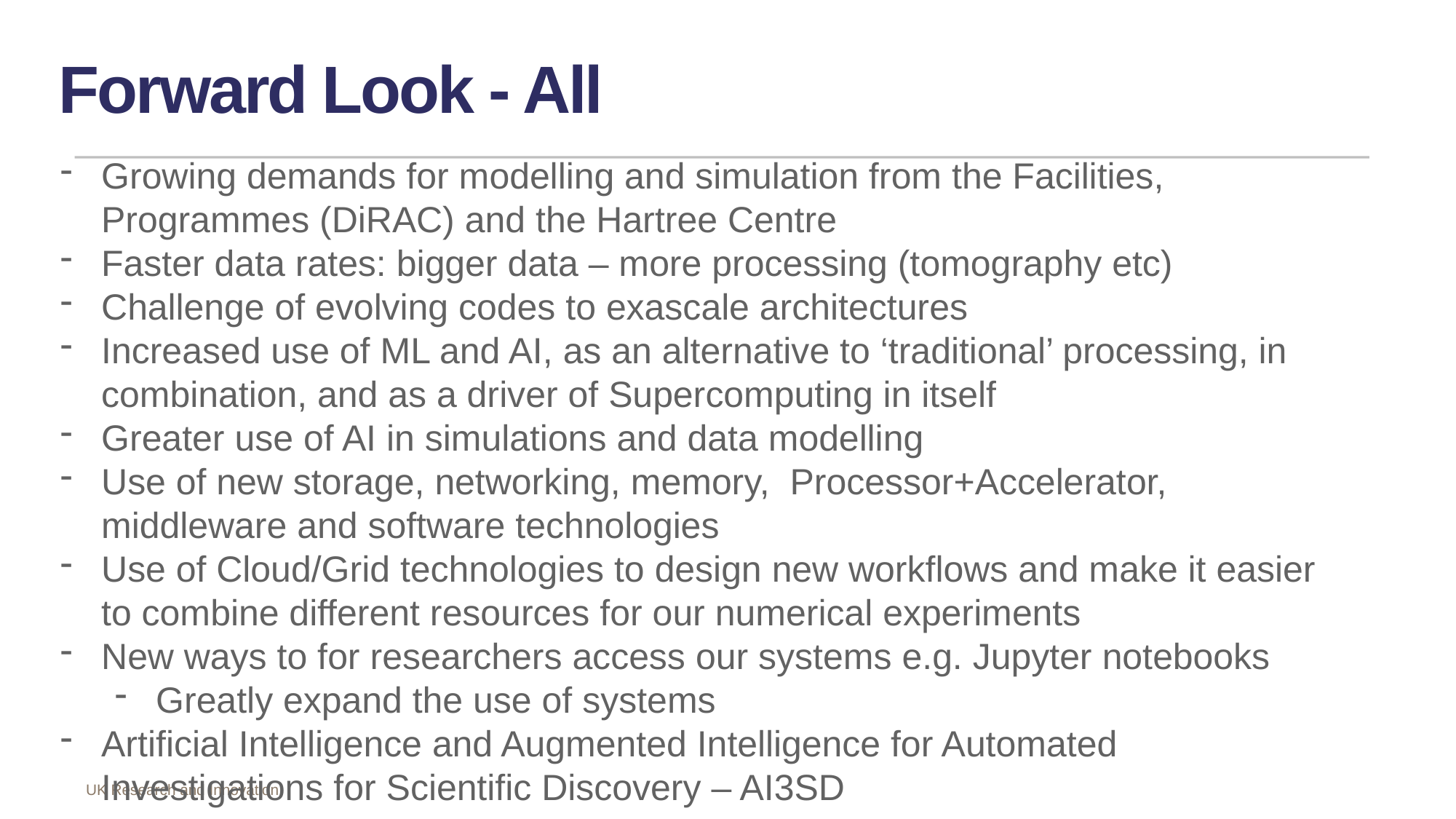

Forward Look - All
Growing demands for modelling and simulation from the Facilities, Programmes (DiRAC) and the Hartree Centre
Faster data rates: bigger data – more processing (tomography etc)
Challenge of evolving codes to exascale architectures
Increased use of ML and AI, as an alternative to ‘traditional’ processing, in combination, and as a driver of Supercomputing in itself
Greater use of AI in simulations and data modelling
Use of new storage, networking, memory,  Processor+Accelerator, middleware and software technologies
Use of Cloud/Grid technologies to design new workflows and make it easier to combine different resources for our numerical experiments
New ways to for researchers access our systems e.g. Jupyter notebooks
Greatly expand the use of systems
Artificial Intelligence and Augmented Intelligence for Automated Investigations for Scientific Discovery – AI3SD